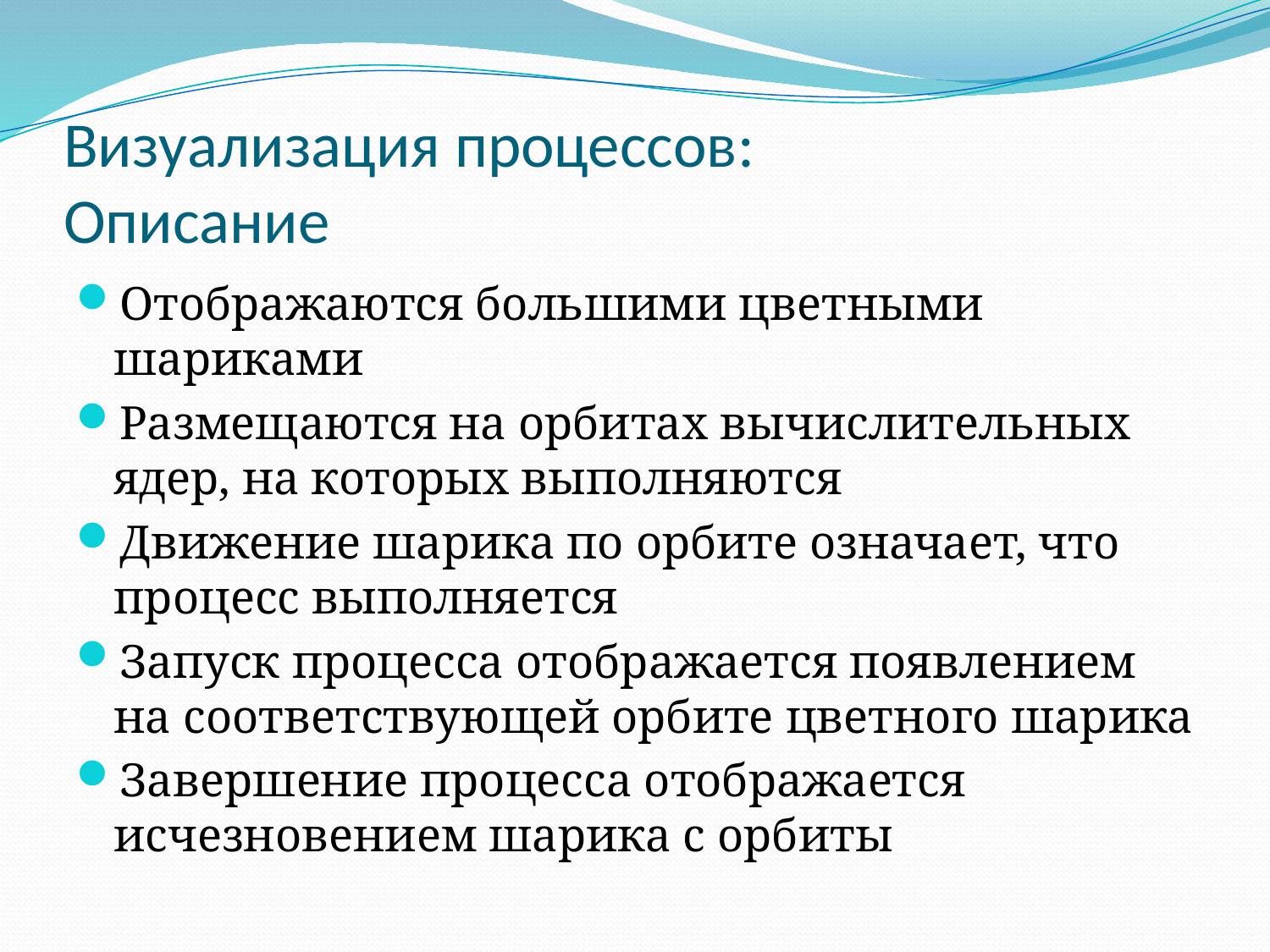

# Визуализация процессов: Описание
Отображаются большими цветными шариками
Размещаются на орбитах вычислительных ядер, на которых выполняются
Движение шарика по орбите означает, что процесс выполняется
Запуск процесса отображается появлением на соответствующей орбите цветного шарика
Завершение процесса отображается исчезновением шарика с орбиты